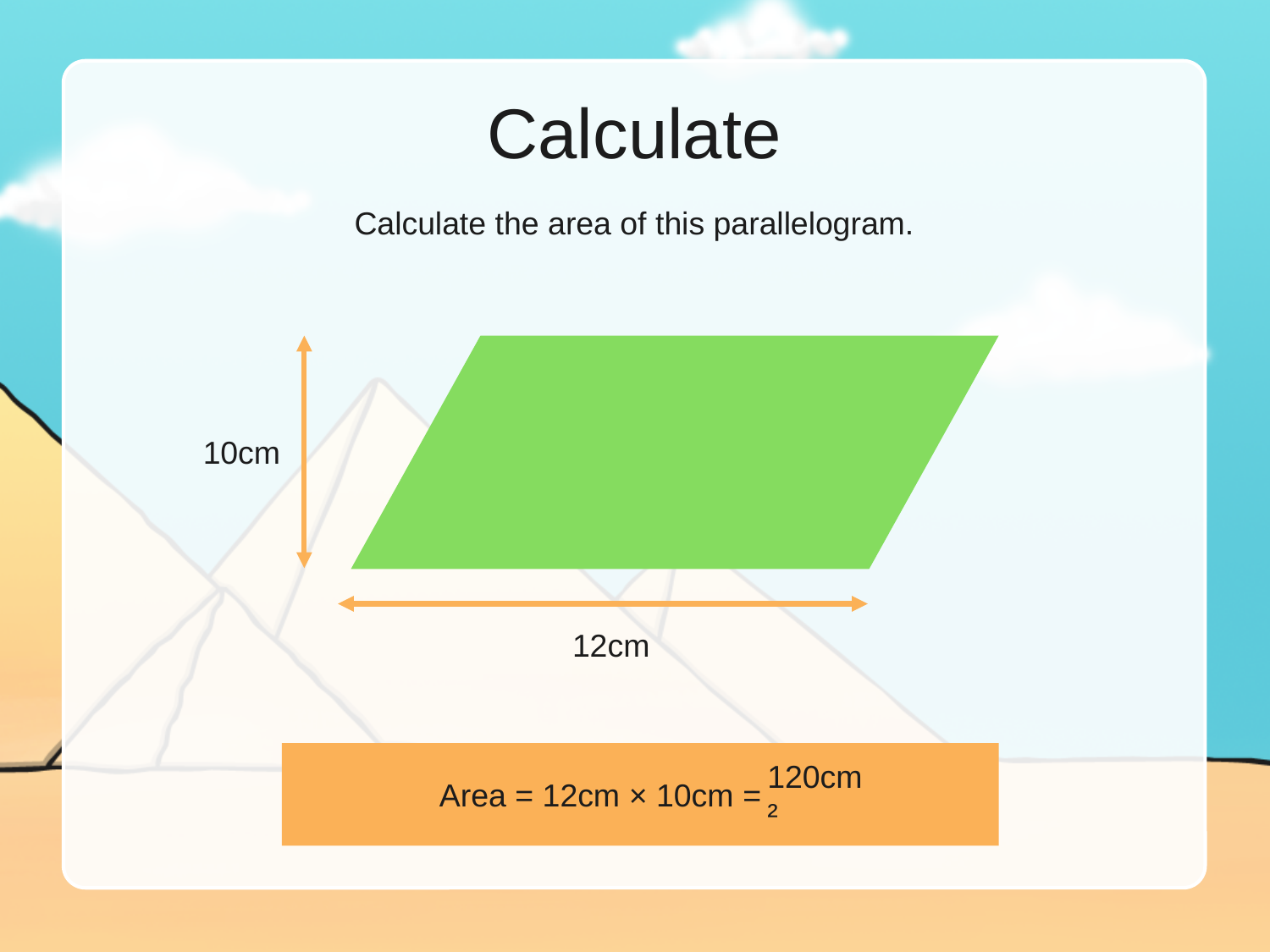

# Calculate
Calculate the area of this parallelogram.

10cm
12cm

Area = 12cm × 10cm =
120cm²